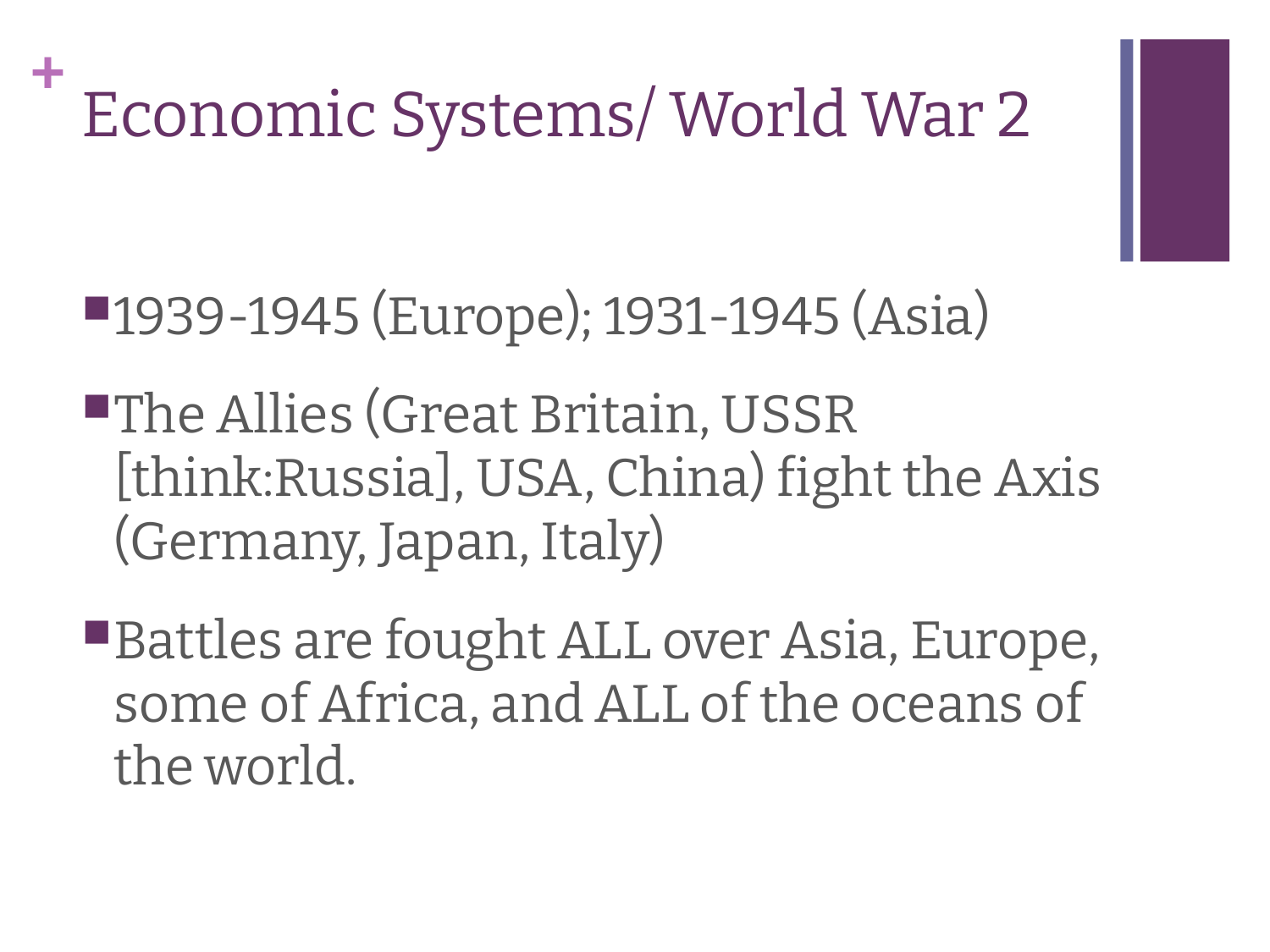

# Economic Systems/ World War 2
1939-1945 (Europe); 1931-1945 (Asia)
The Allies (Great Britain, USSR [think:Russia], USA, China) fight the Axis (Germany, Japan, Italy)
Battles are fought ALL over Asia, Europe, some of Africa, and ALL of the oceans of the world.